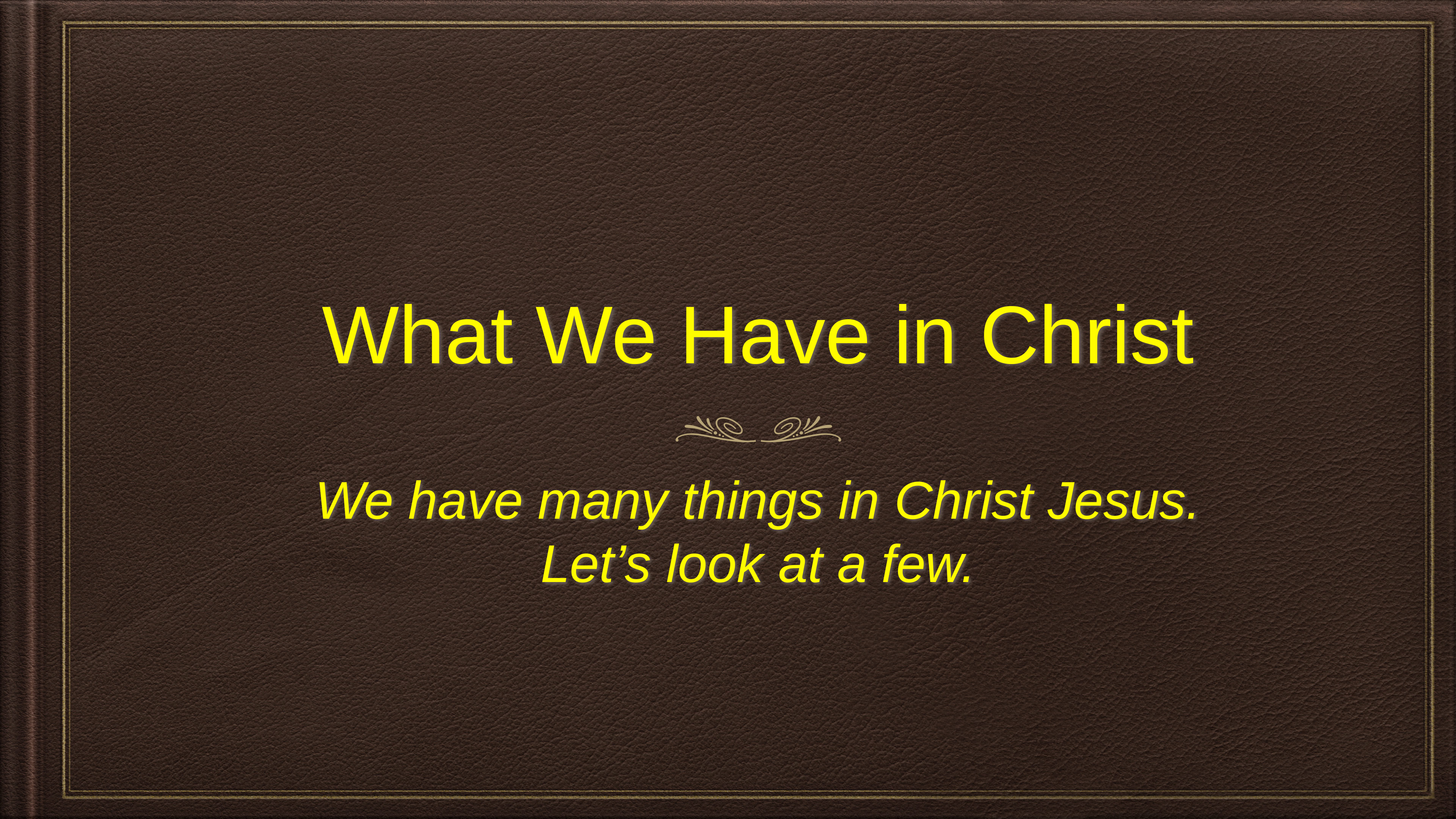

# What We Have in Christ
We have many things in Christ Jesus.
Let’s look at a few.